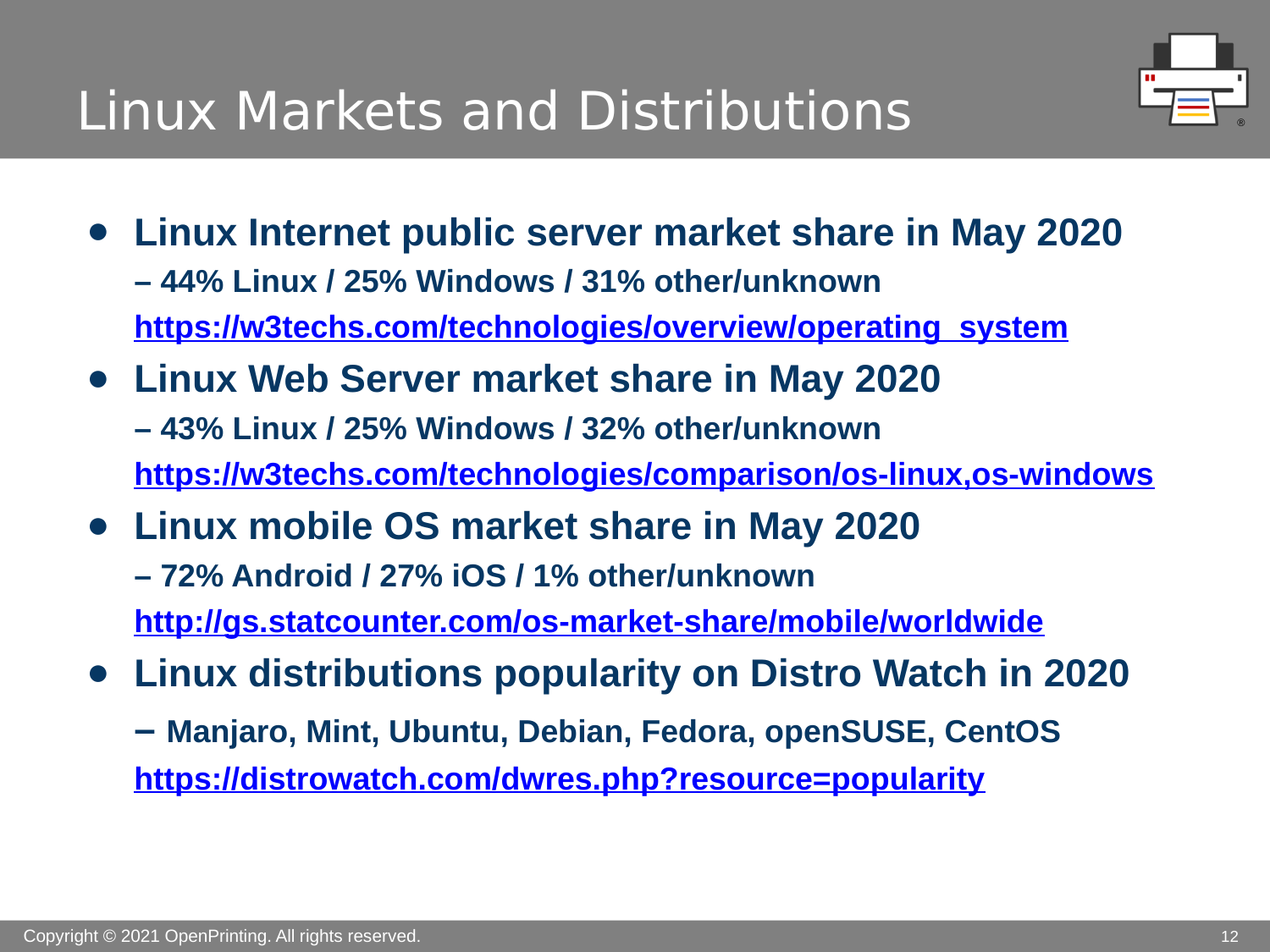

# Linux Markets and Distributions
Linux Internet public server market share in May 2020
– 44% Linux / 25% Windows / 31% other/unknown
https://w3techs.com/technologies/overview/operating_system
Linux Web Server market share in May 2020
– 43% Linux / 25% Windows / 32% other/unknown
https://w3techs.com/technologies/comparison/os-linux,os-windows
Linux mobile OS market share in May 2020
– 72% Android / 27% iOS / 1% other/unknown
http://gs.statcounter.com/os-market-share/mobile/worldwide
Linux distributions popularity on Distro Watch in 2020
– Manjaro, Mint, Ubuntu, Debian, Fedora, openSUSE, CentOS
https://distrowatch.com/dwres.php?resource=popularity
12